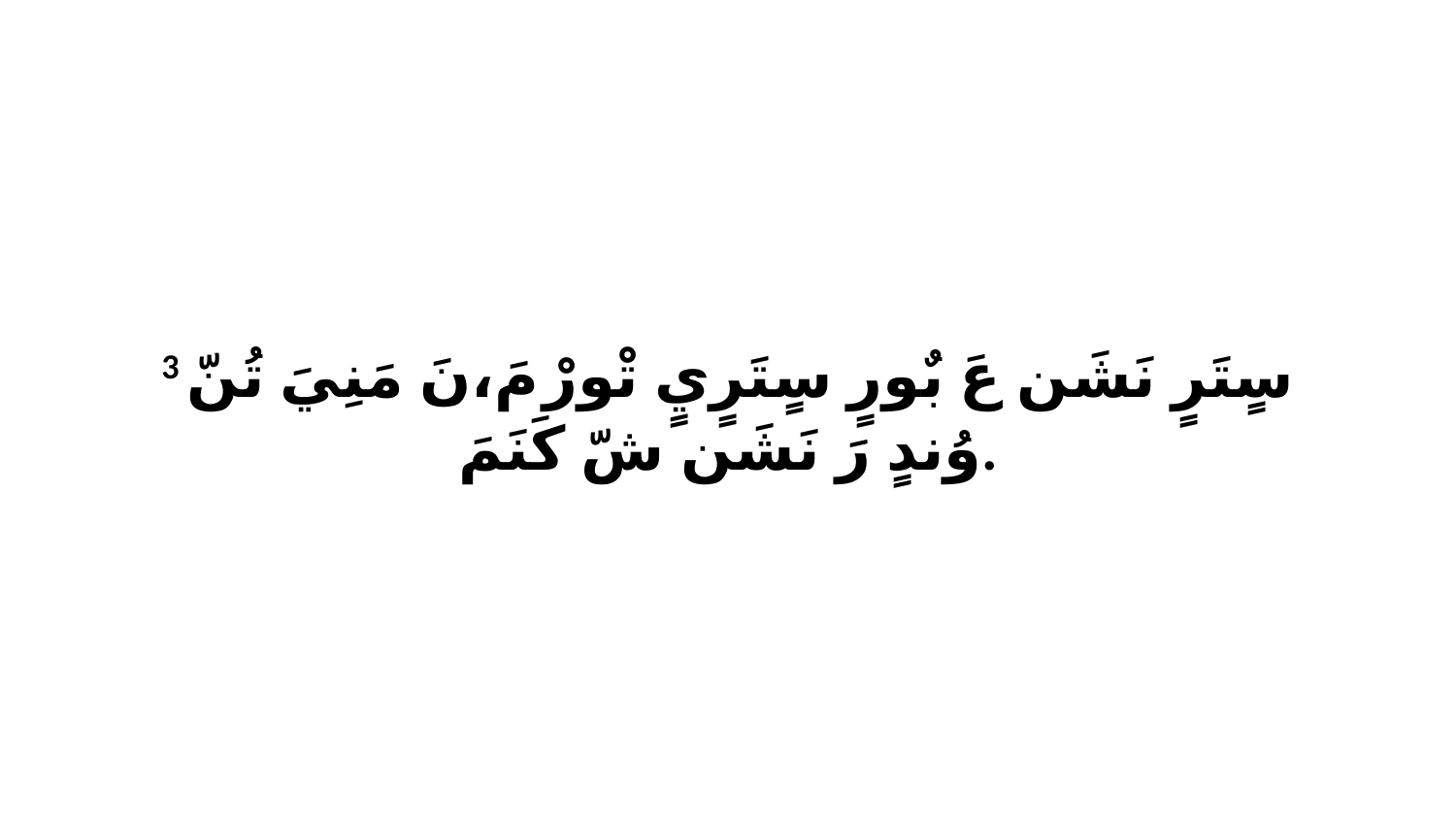

3 سٍتَرٍ نَشَن عَ بٌورٍ سٍتَرٍيٍ تْورْ مَ،نَ مَنِيَ تُنّ وُندٍ رَ نَشَن شّ كَنَمَ.